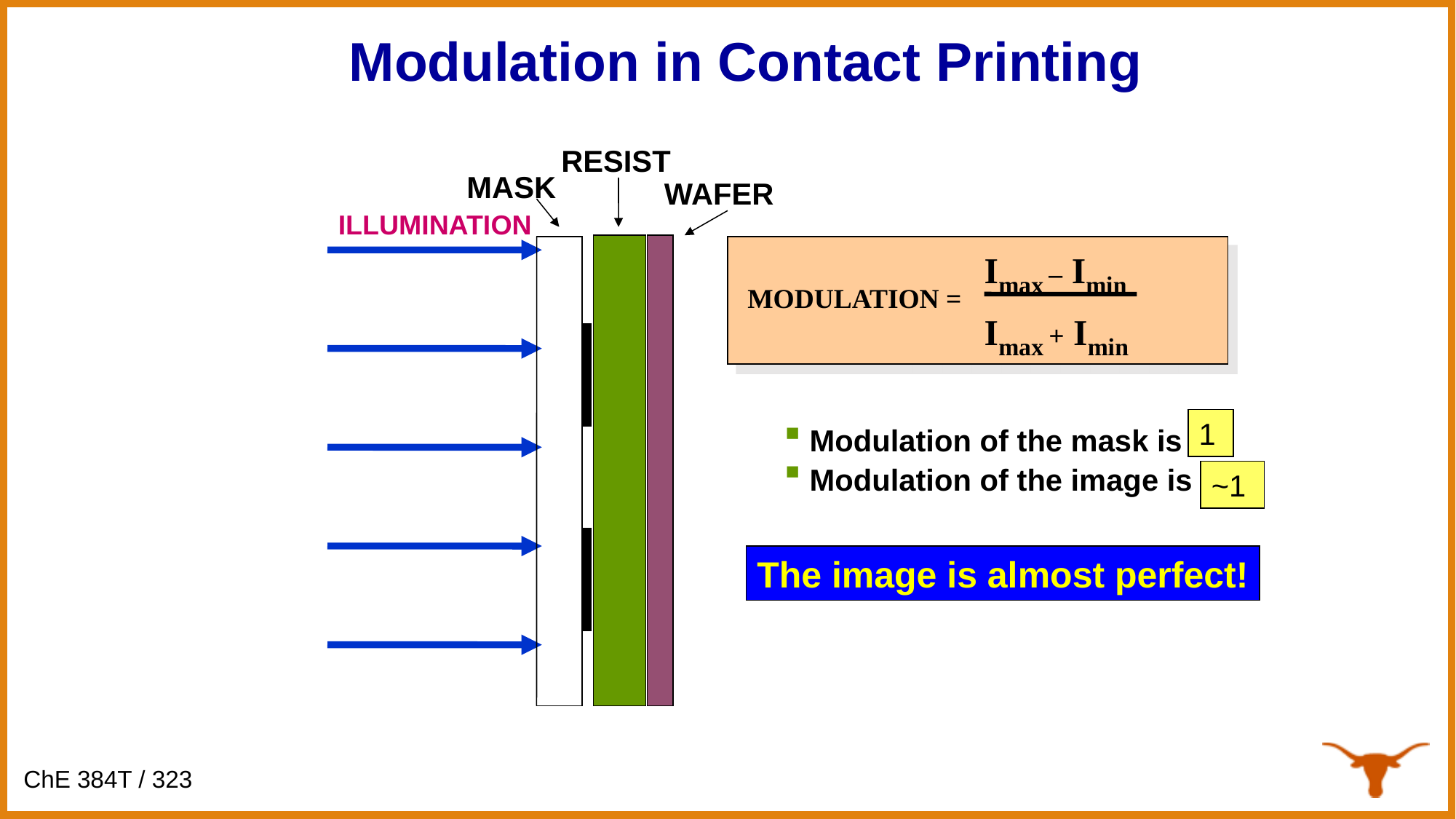

Modulation in Contact Printing
RESIST
MASK
WAFER

ILLUMINATION

Imax – Imin
Imax + Imin

MODULATION =

1
 Modulation of the mask is ?
 Modulation of the image is ?

~1

The image is almost perfect!